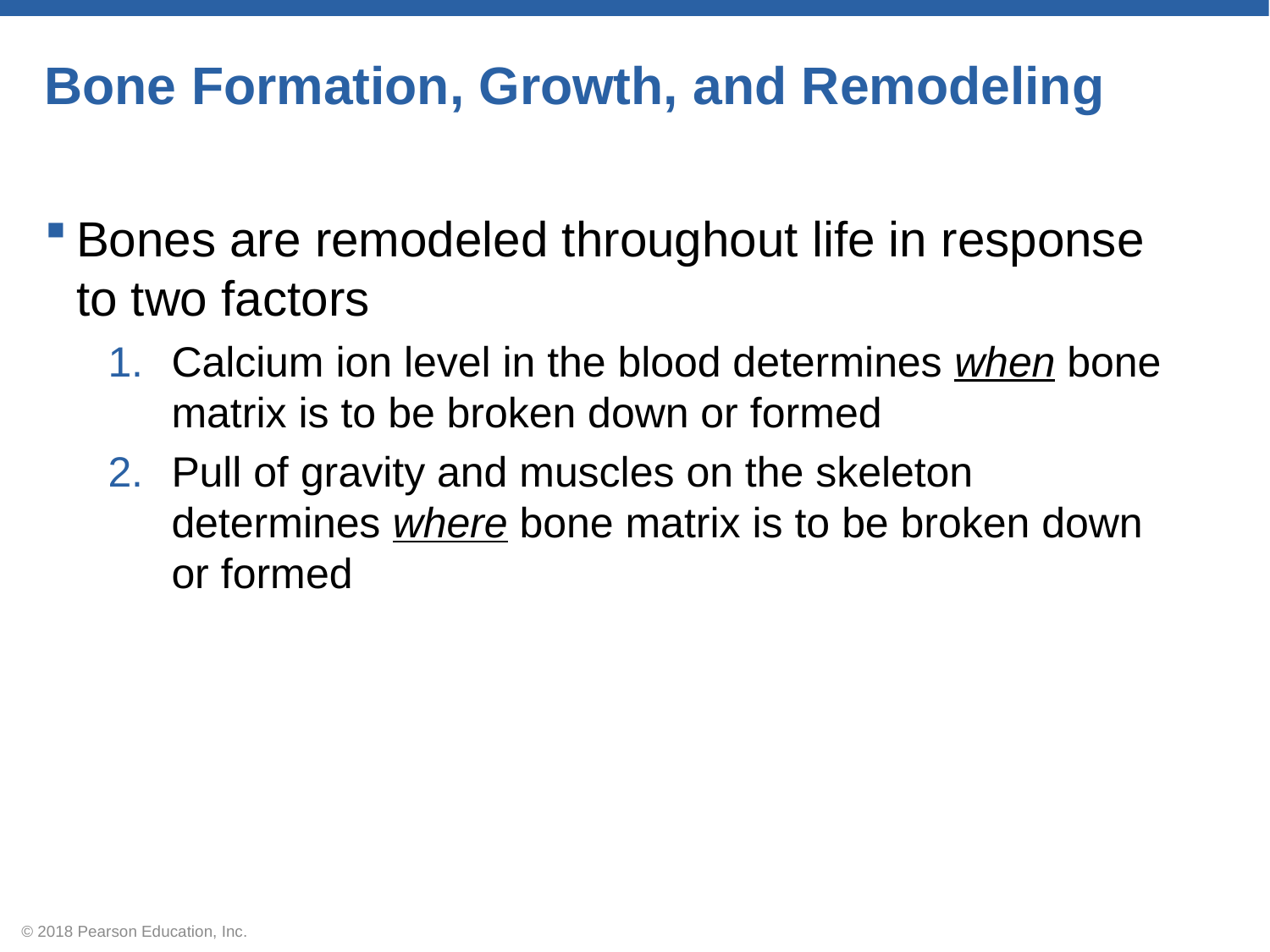

# Bone Formation, Growth, and Remodeling
Bones are remodeled throughout life in response to two factors
Calcium ion level in the blood determines when bone matrix is to be broken down or formed
Pull of gravity and muscles on the skeleton determines where bone matrix is to be broken down or formed
© 2018 Pearson Education, Inc.